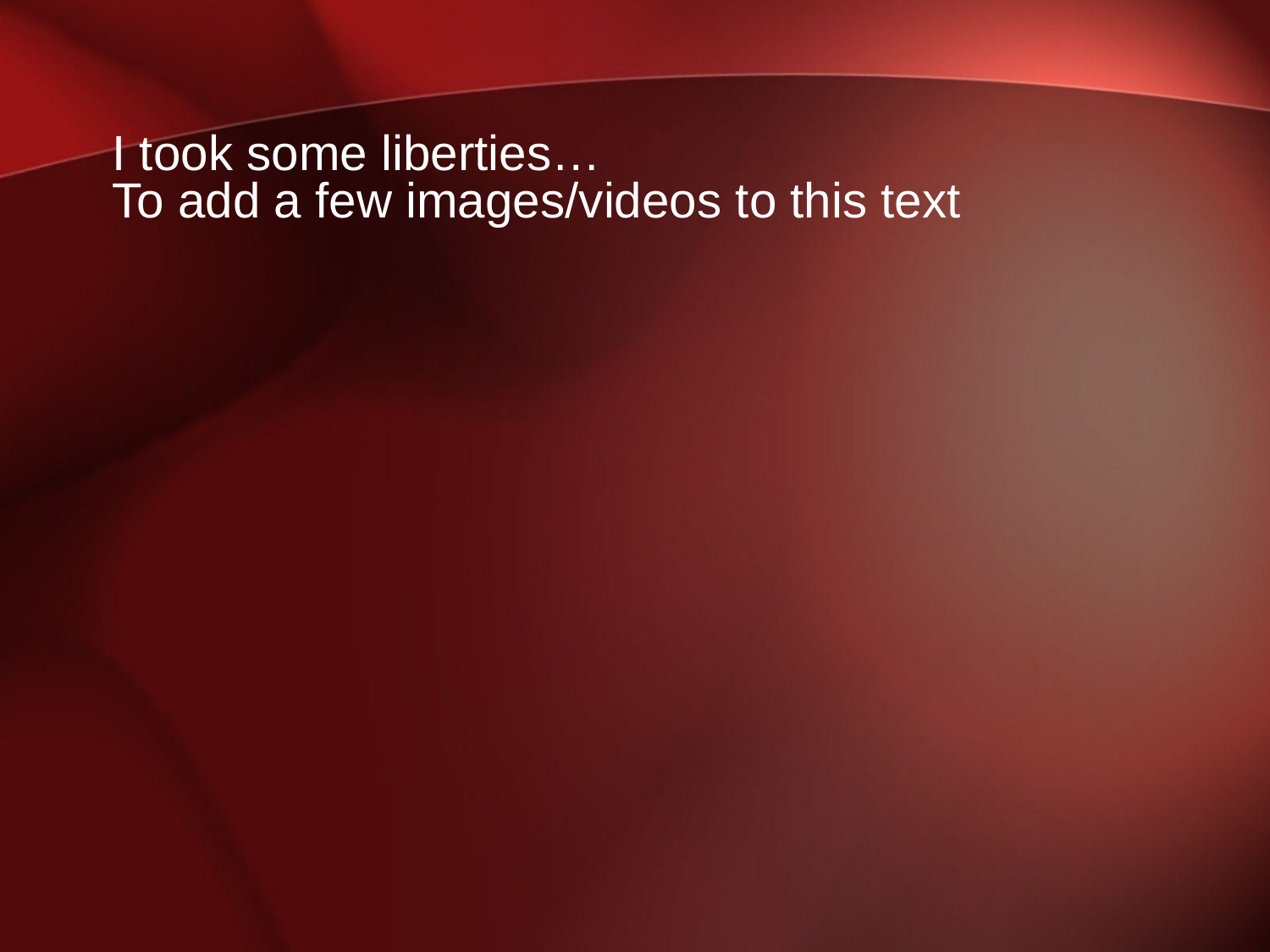

# I took some liberties… To add a few images/videos to this text